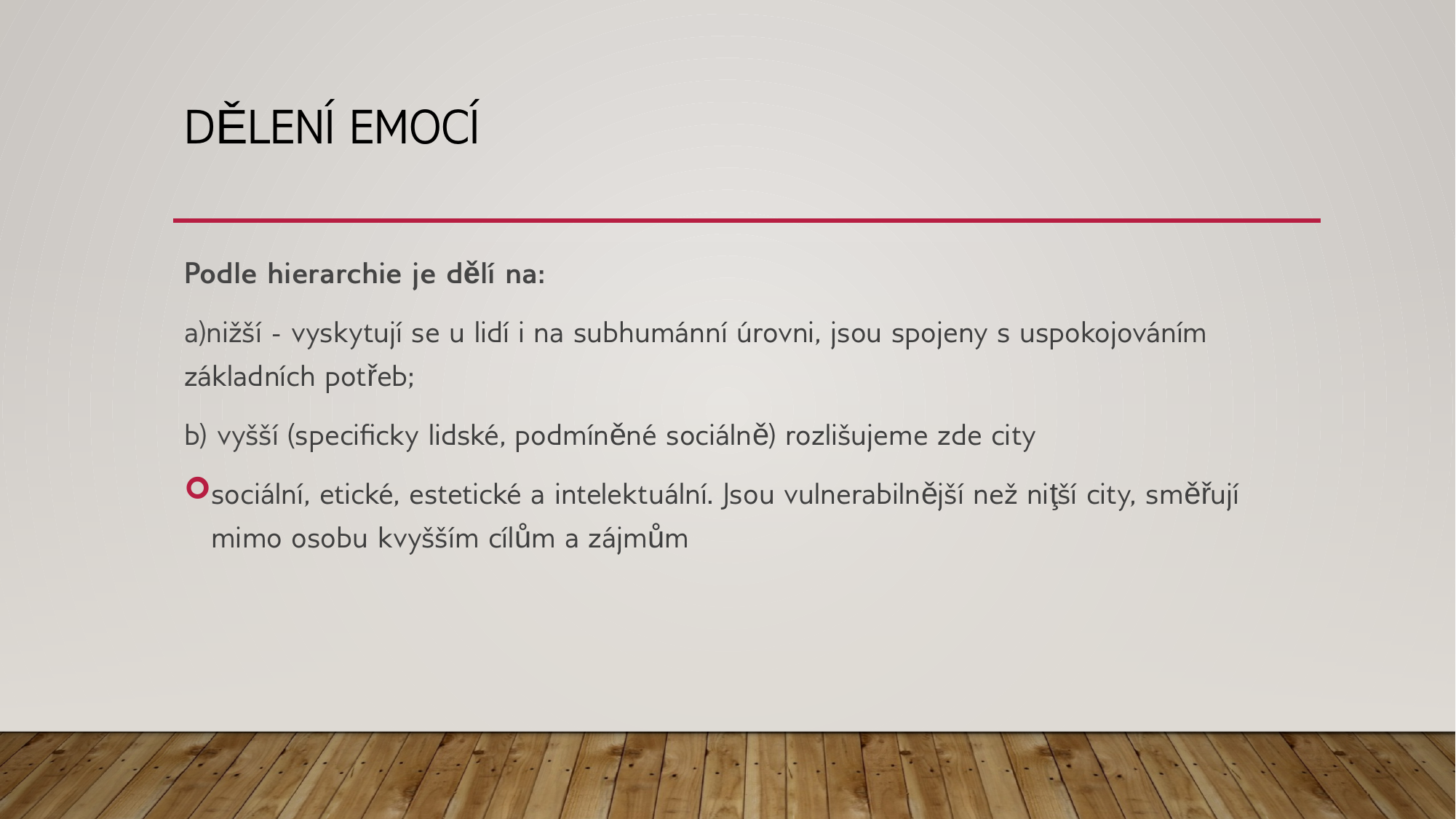

# Dělení emocí
Podle hierarchie je dělí na:
a)nižší - vyskytují se u lidí i na subhumánní úrovni, jsou spojeny s uspokojováním základních potřeb;
b) vyšší (specificky lidské, podmíněné sociálně) rozlišujeme zde city
sociální, etické, estetické a intelektuální. Jsou vulnerabilnější než niţší city, směřují mimo osobu kvyšším cílům a zájmům